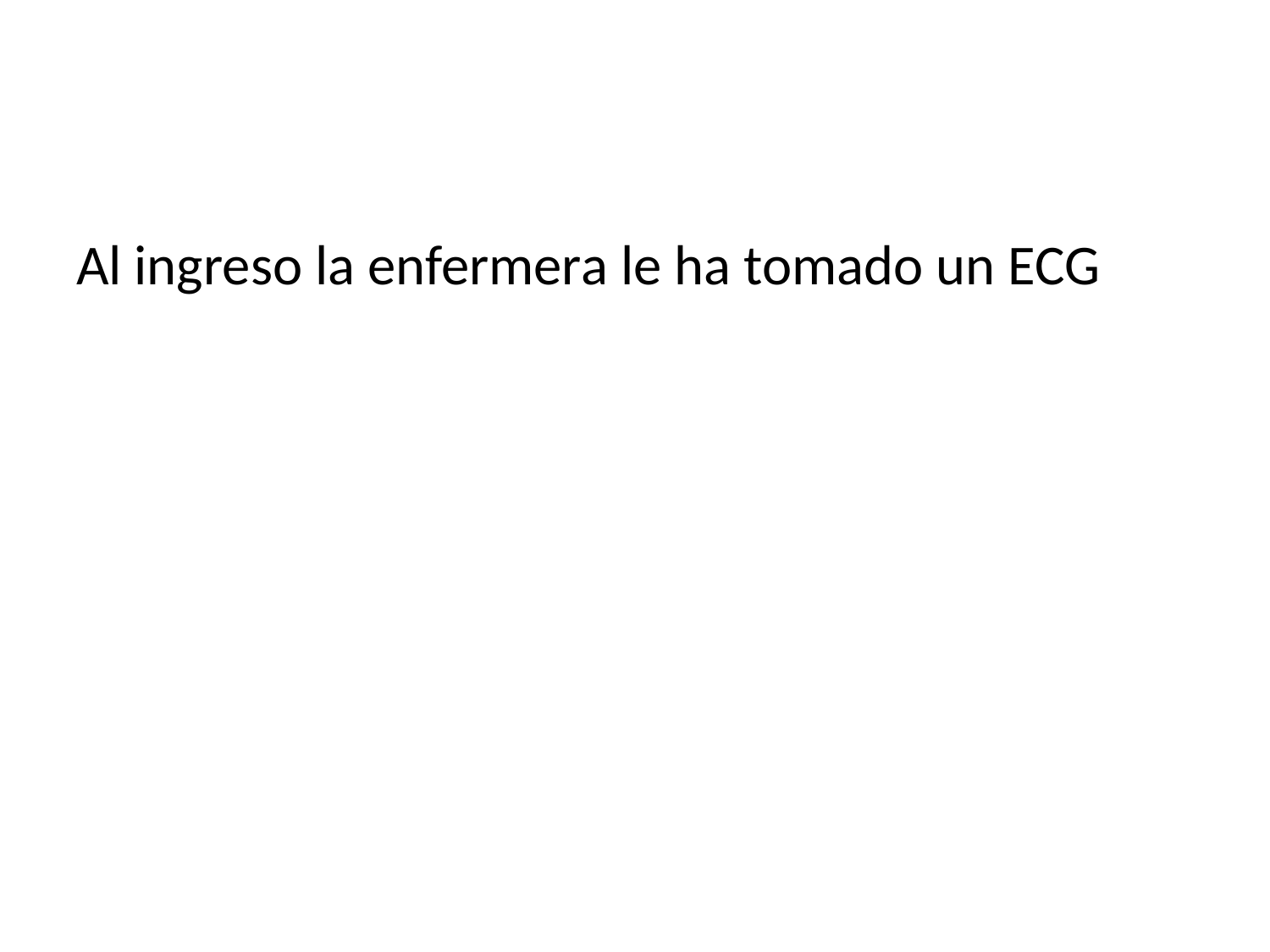

#
Al ingreso la enfermera le ha tomado un ECG